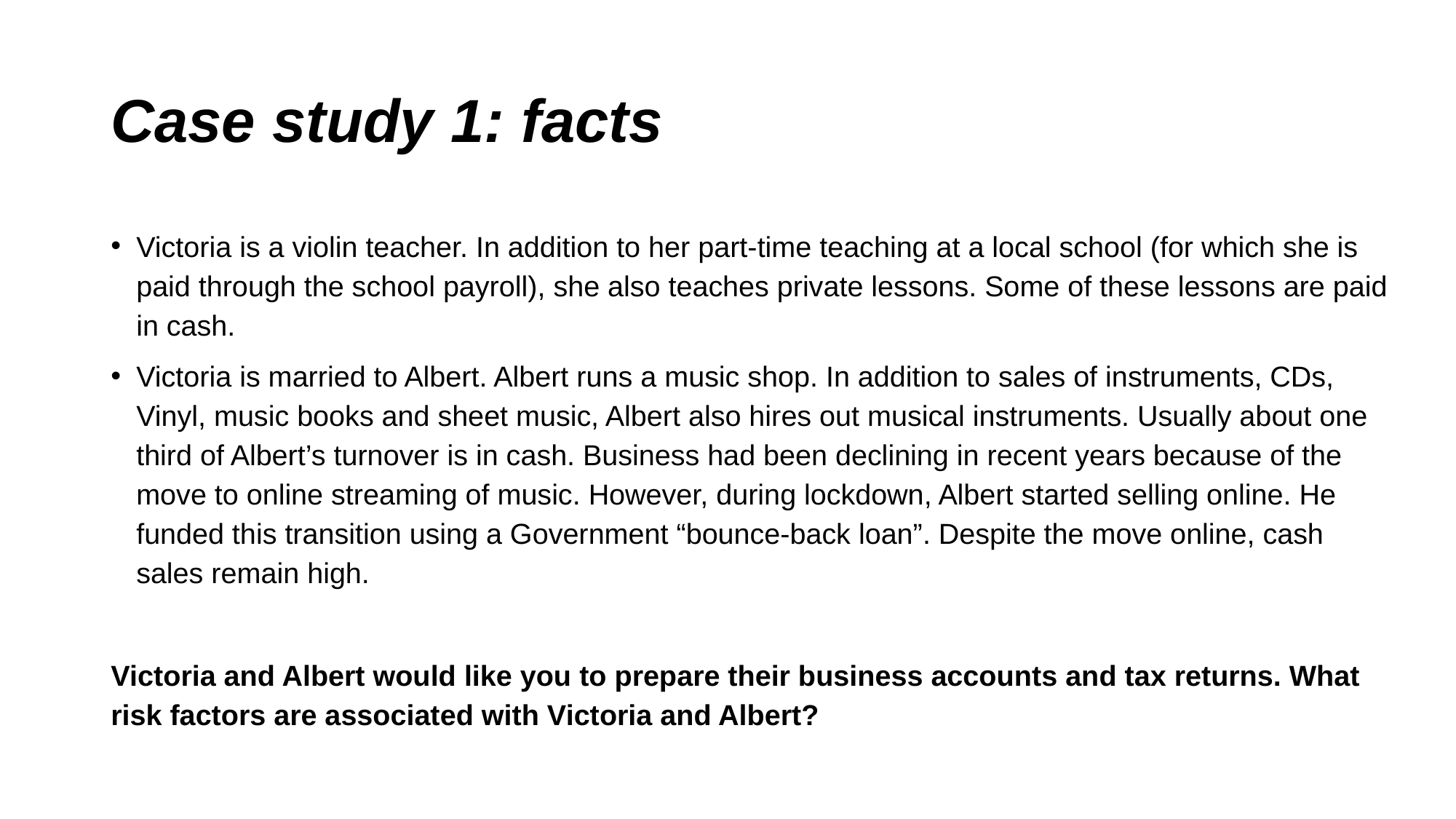

# Case study 1: facts
Victoria is a violin teacher. In addition to her part-time teaching at a local school (for which she is paid through the school payroll), she also teaches private lessons. Some of these lessons are paid in cash.​
Victoria is married to Albert. Albert runs a music shop. In addition to sales of instruments, CDs, Vinyl, music books and sheet music, Albert also hires out musical instruments. Usually about one third of Albert’s turnover is in cash. Business had been declining in recent years because of the move to online streaming of music. However, during lockdown, Albert started selling online. He funded this transition using a Government “bounce-back loan”. Despite the move online, cash sales remain high.​

Victoria and Albert would like you to prepare their business accounts and tax returns. What risk factors are associated with Victoria and Albert?